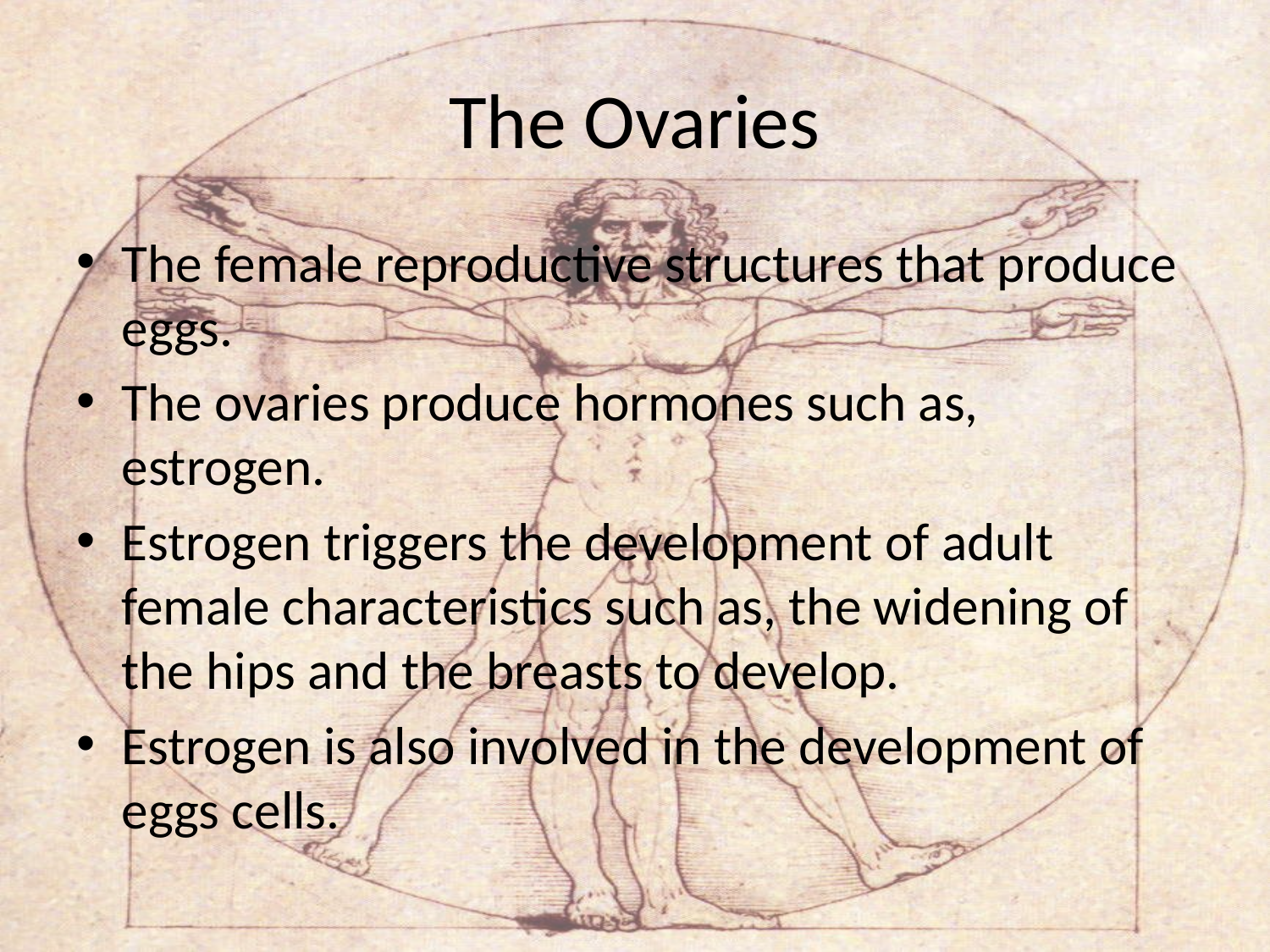

# The Ovaries
The female reproductive structures that produce eggs.
The ovaries produce hormones such as, estrogen.
Estrogen triggers the development of adult female characteristics such as, the widening of the hips and the breasts to develop.
Estrogen is also involved in the development of eggs cells.